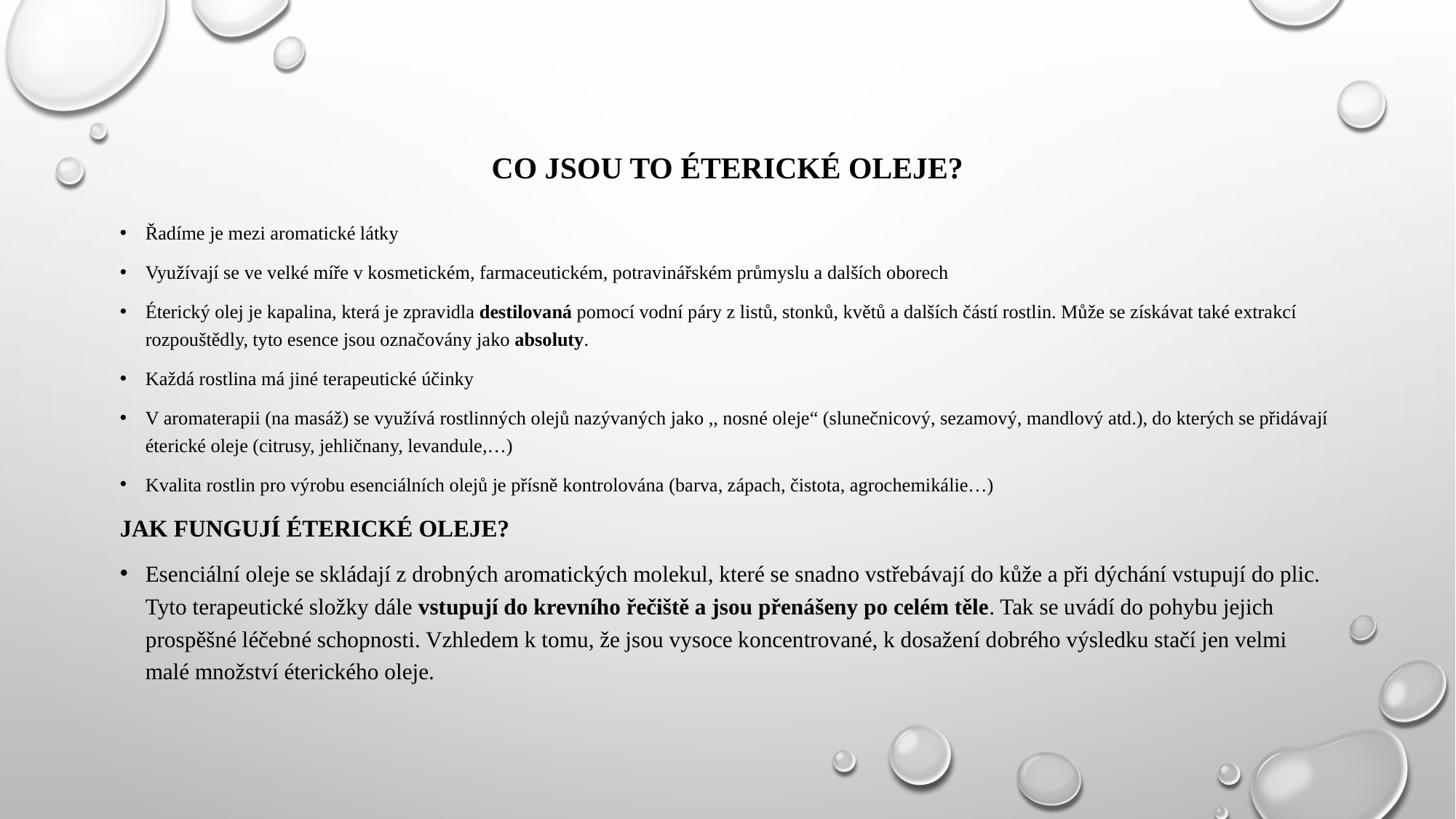

# Co jsou to éterické oleje?
Řadíme je mezi aromatické látky
Využívají se ve velké míře v kosmetickém, farmaceutickém, potravinářském průmyslu a dalších oborech
Éterický olej je kapalina, která je zpravidla destilovaná pomocí vodní páry z listů, stonků, květů a dalších částí rostlin. Může se získávat také extrakcí rozpouštědly, tyto esence jsou označovány jako absoluty.
Každá rostlina má jiné terapeutické účinky
V aromaterapii (na masáž) se využívá rostlinných olejů nazývaných jako ,, nosné oleje“ (slunečnicový, sezamový, mandlový atd.), do kterých se přidávají éterické oleje (citrusy, jehličnany, levandule,…)
Kvalita rostlin pro výrobu esenciálních olejů je přísně kontrolována (barva, zápach, čistota, agrochemikálie…)
Jak fungují éterické oleje?
Esenciální oleje se skládají z drobných aromatických molekul, které se snadno vstřebávají do kůže a při dýchání vstupují do plic. Tyto terapeutické složky dále vstupují do krevního řečiště a jsou přenášeny po celém těle. Tak se uvádí do pohybu jejich prospěšné léčebné schopnosti. Vzhledem k tomu, že jsou vysoce koncentrované, k dosažení dobrého výsledku stačí jen velmi malé množství éterického oleje.